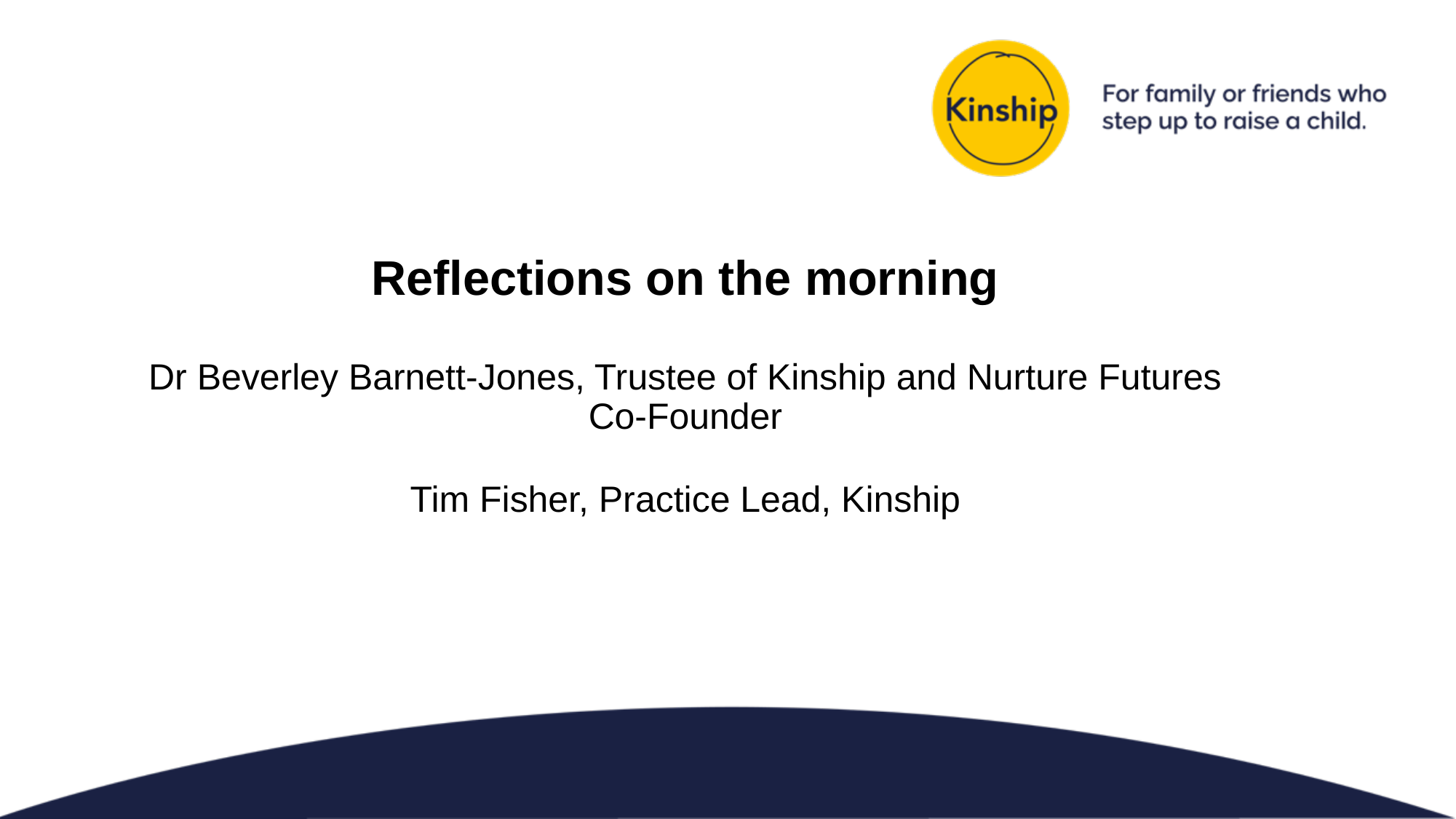

# Reflections on the morning Dr Beverley Barnett-Jones, Trustee of Kinship and Nurture Futures Co-Founder
Tim Fisher, Practice Lead, Kinship